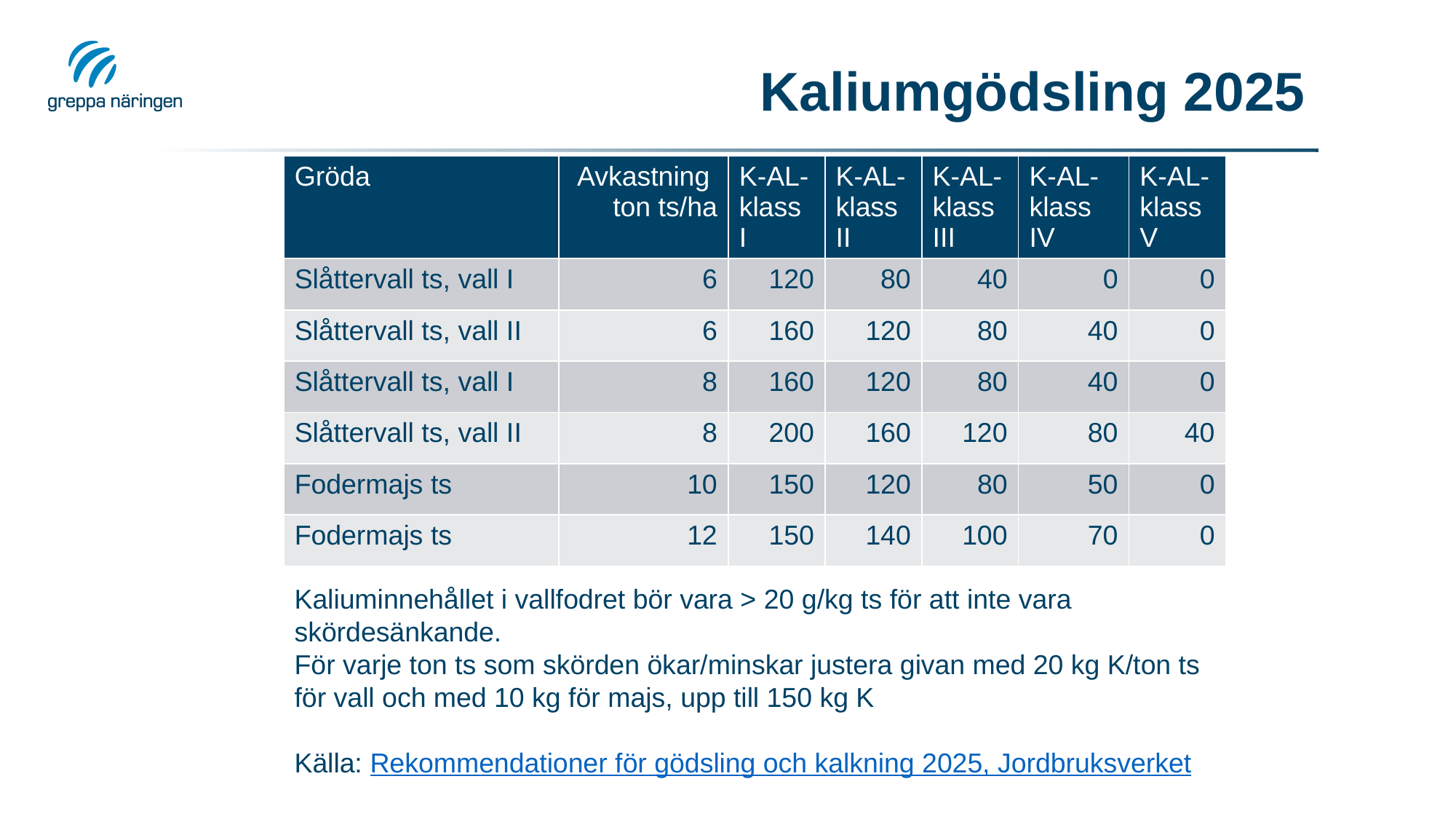

# Kaliumgödsling 2025
| Gröda | Avkastning ton ts/ha | K-AL-klass I | K-AL-klass II | K-AL-klass III | K-AL-klass IV | K-AL-klass V |
| --- | --- | --- | --- | --- | --- | --- |
| Slåttervall ts, vall I | 6 | 120 | 80 | 40 | 0 | 0 |
| Slåttervall ts, vall II | 6 | 160 | 120 | 80 | 40 | 0 |
| Slåttervall ts, vall I | 8 | 160 | 120 | 80 | 40 | 0 |
| Slåttervall ts, vall II | 8 | 200 | 160 | 120 | 80 | 40 |
| Fodermajs ts | 10 | 150 | 120 | 80 | 50 | 0 |
| Fodermajs ts | 12 | 150 | 140 | 100 | 70 | 0 |
Kaliuminnehållet i vallfodret bör vara > 20 g/kg ts för att inte vara skördesänkande.
För varje ton ts som skörden ökar/minskar justera givan med 20 kg K/ton ts för vall och med 10 kg för majs, upp till 150 kg K
Källa: Rekommendationer för gödsling och kalkning 2025, Jordbruksverket